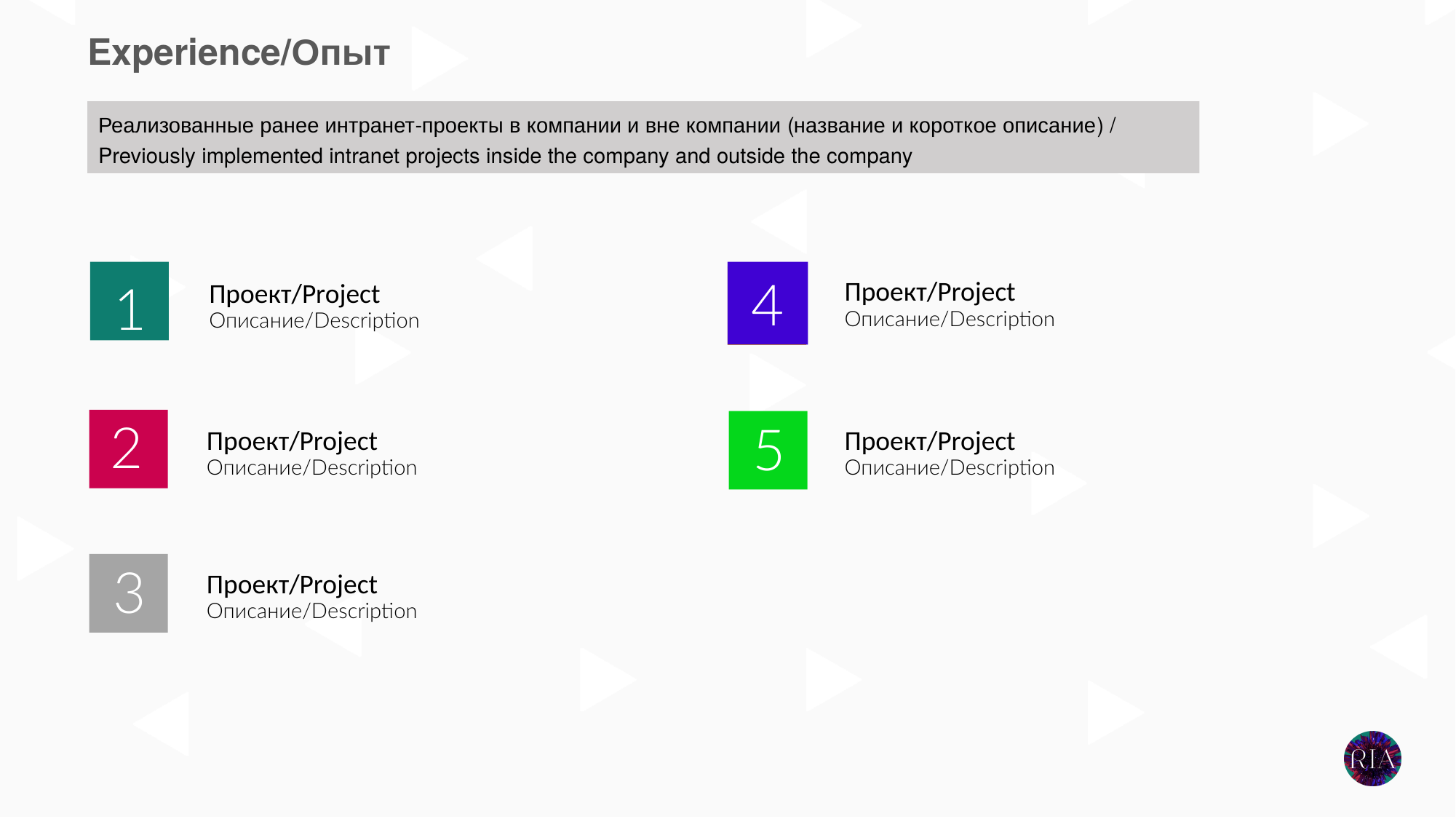

Experience/Опыт

Реализованные ранее интранет-проекты в компании и вне компании (название и короткое описание) / Previously implemented intranet projects inside the company and outside the company
Проект/Project
Проект/Project

4
1

Описание/Description
Описание/Description
2
5
Проект/Project
Проект/Project

Описание/Description
Описание/Description
3
Проект/Project

Описание/Description